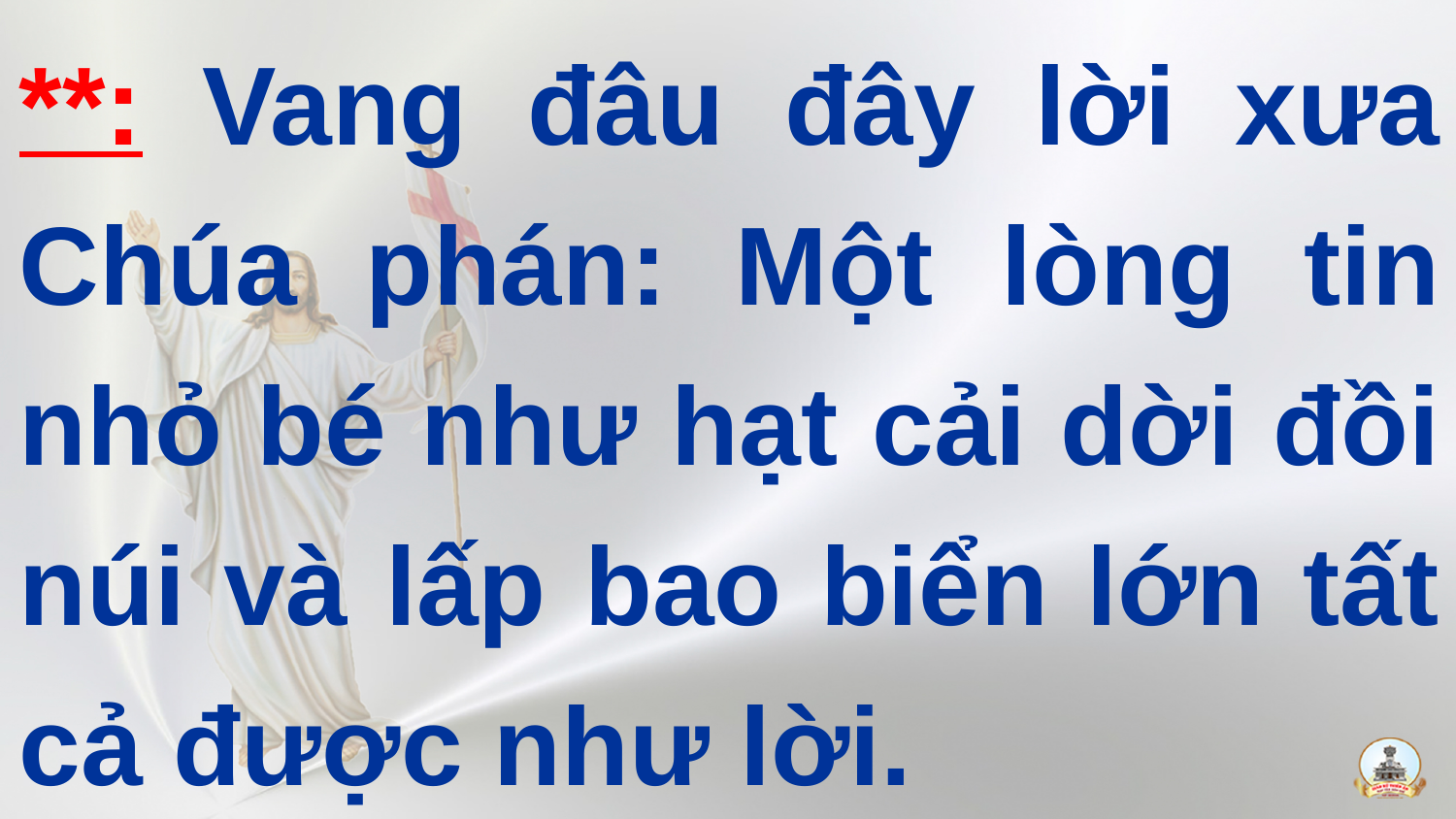

**: Vang đâu đây lời xưa Chúa phán: Một lòng tin nhỏ bé như hạt cải dời đồi núi và lấp bao biển lớn tất cả được như lời.